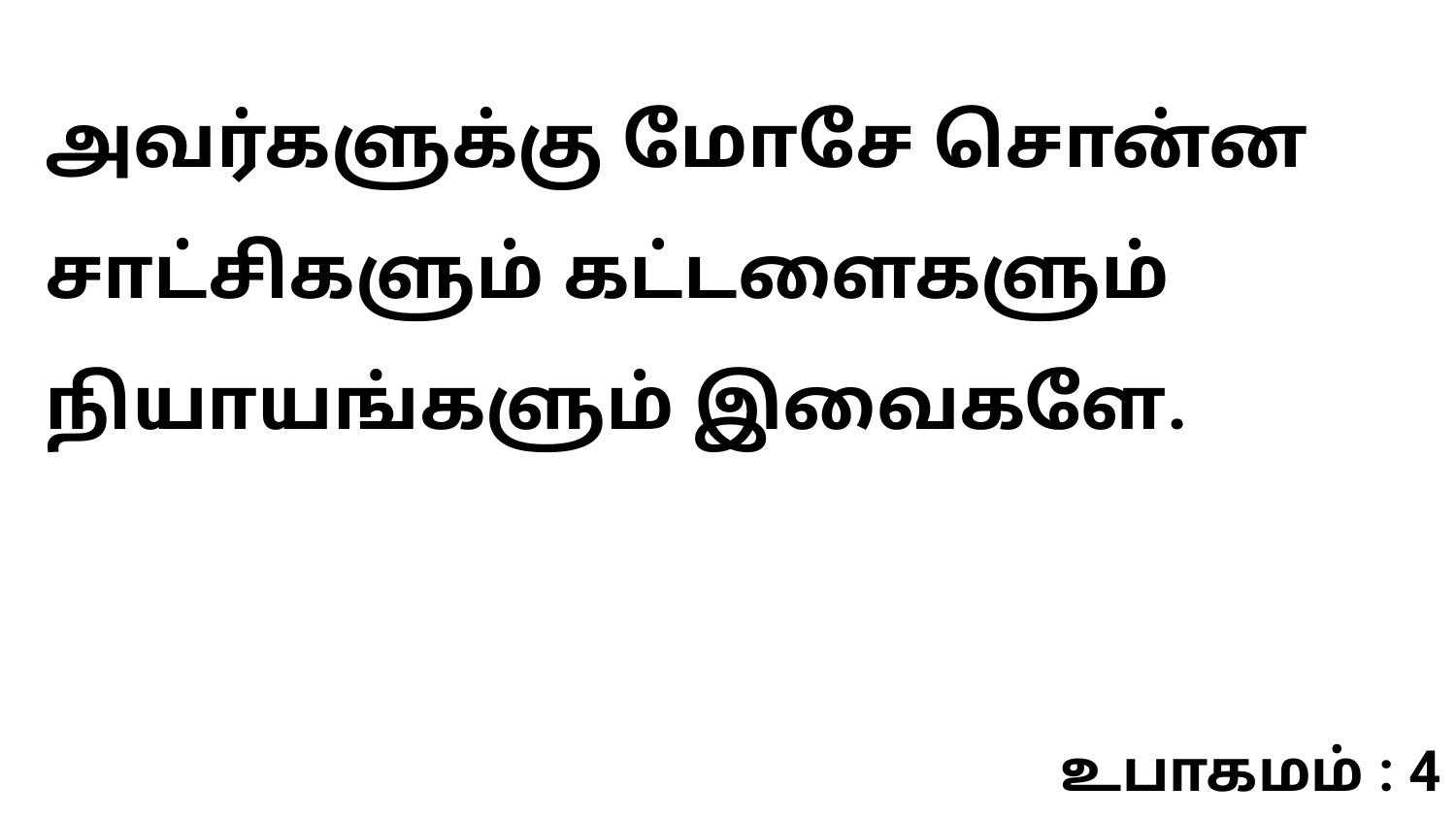

அவர்களுக்கு மோசே சொன்ன சாட்சிகளும் கட்டளைகளும் நியாயங்களும் இவைகளே.
உபாகமம் : 4